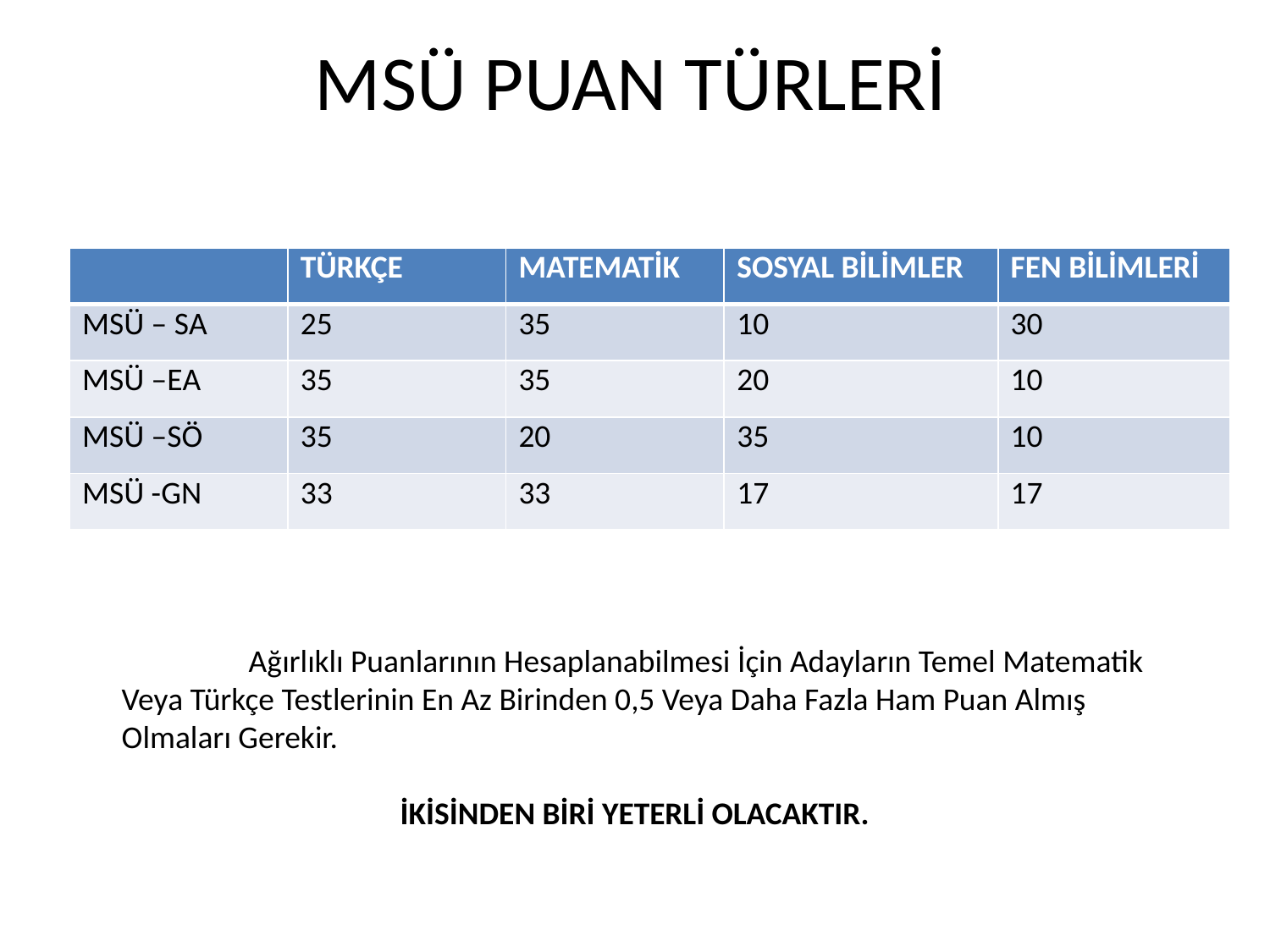

# MSÜ PUAN TÜRLERİ
|  | TÜRKÇE | MATEMATİK | SOSYAL BİLİMLER | FEN BİLİMLERİ |
| --- | --- | --- | --- | --- |
| MSÜ – SA | 25 | 35 | 10 | 30 |
| MSÜ –EA | 35 | 35 | 20 | 10 |
| MSÜ –SÖ | 35 | 20 | 35 | 10 |
| MSÜ -GN | 33 | 33 | 17 | 17 |
	Ağırlıklı Puanlarının Hesaplanabilmesi İçin Adayların Temel Matematik Veya Türkçe Testlerinin En Az Birinden 0,5 Veya Daha Fazla Ham Puan Almış Olmaları Gerekir.

İKİSİNDEN BİRİ YETERLİ OLACAKTIR.